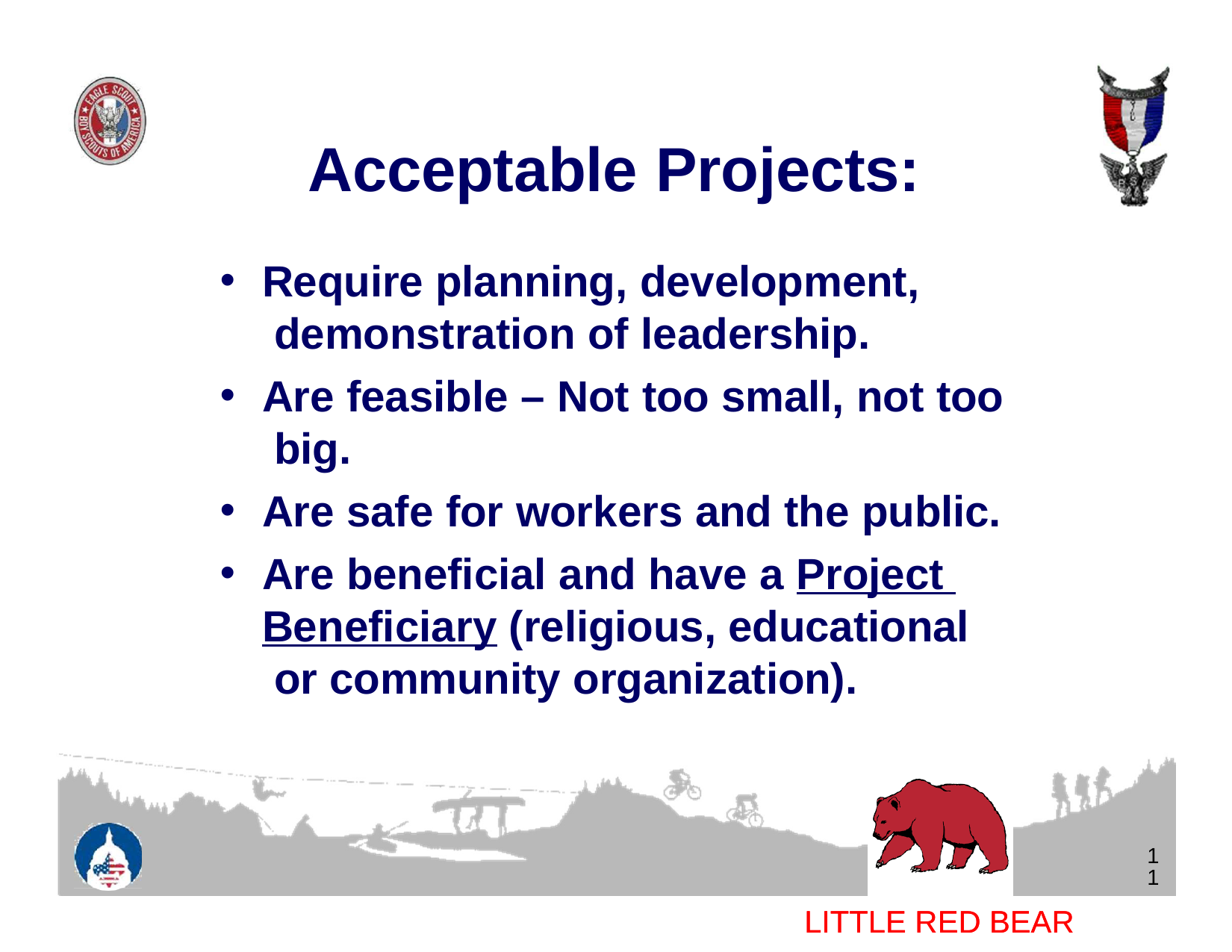

# Acceptable Projects:
Require planning, development,  demonstration of leadership.
Are feasible – Not too small, not too  big.
Are safe for workers and the public.
Are beneficial and have a Project  Beneficiary (religious, educational  or community organization).
11